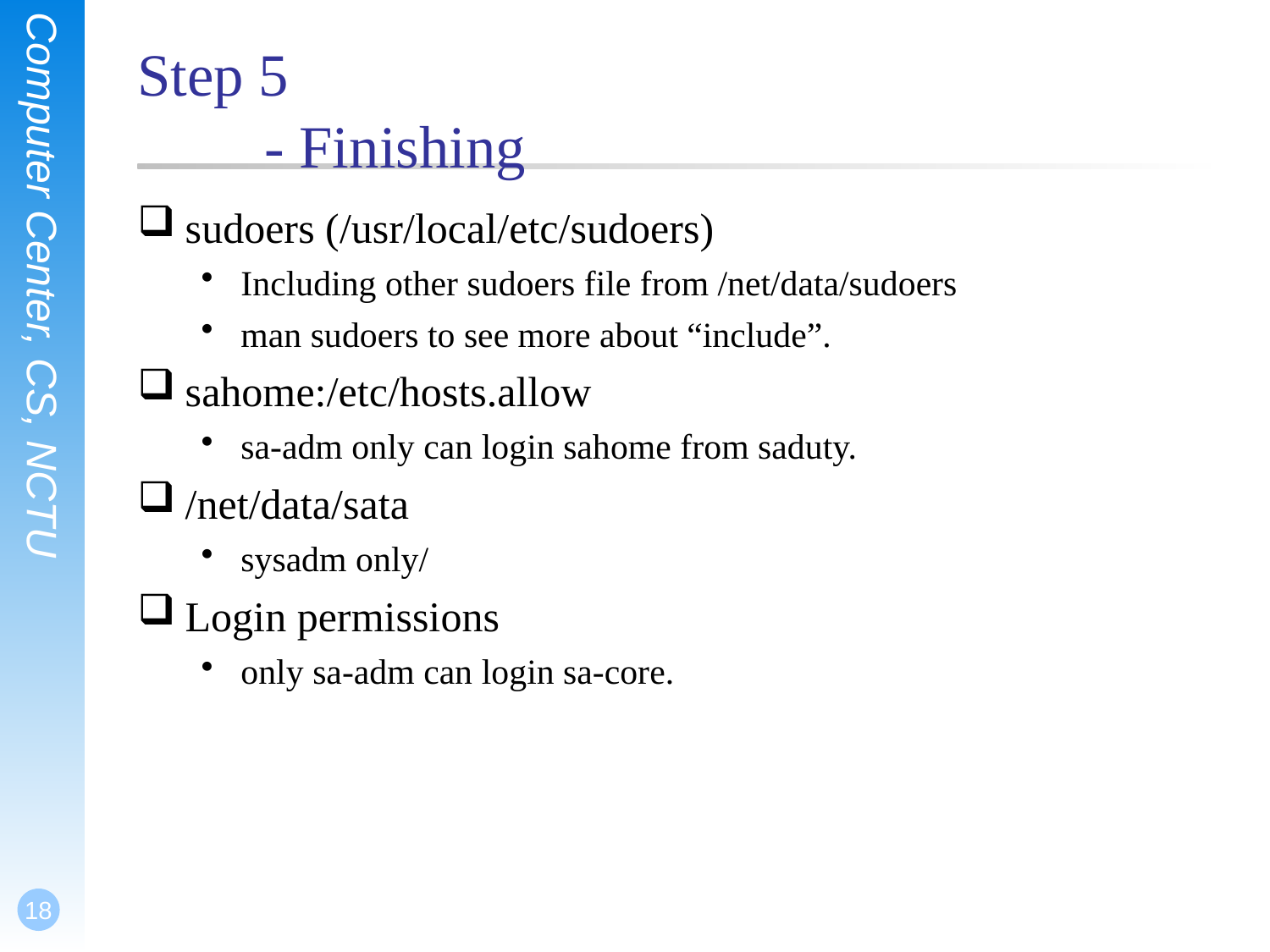

# Step 5 - Finishing
sudoers (/usr/local/etc/sudoers)
Including other sudoers file from /net/data/sudoers
man sudoers to see more about “include”.
sahome:/etc/hosts.allow
sa-adm only can login sahome from saduty.
/net/data/sata
sysadm only/
Login permissions
only sa-adm can login sa-core.